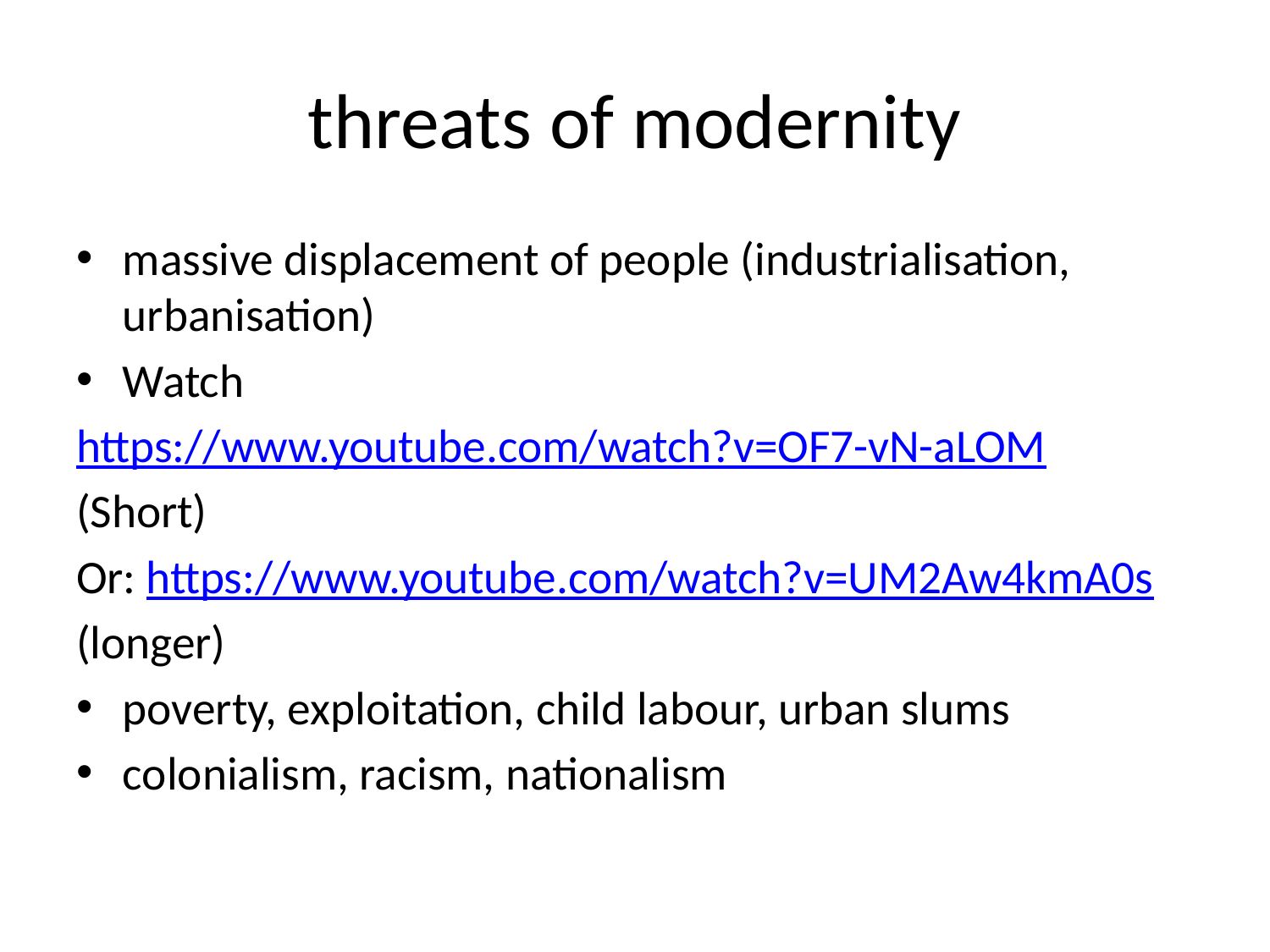

# threats of modernity
massive displacement of people (industrialisation, urbanisation)
Watch
https://www.youtube.com/watch?v=OF7-vN-aLOM
(Short)
Or: https://www.youtube.com/watch?v=UM2Aw4kmA0s
(longer)
poverty, exploitation, child labour, urban slums
colonialism, racism, nationalism